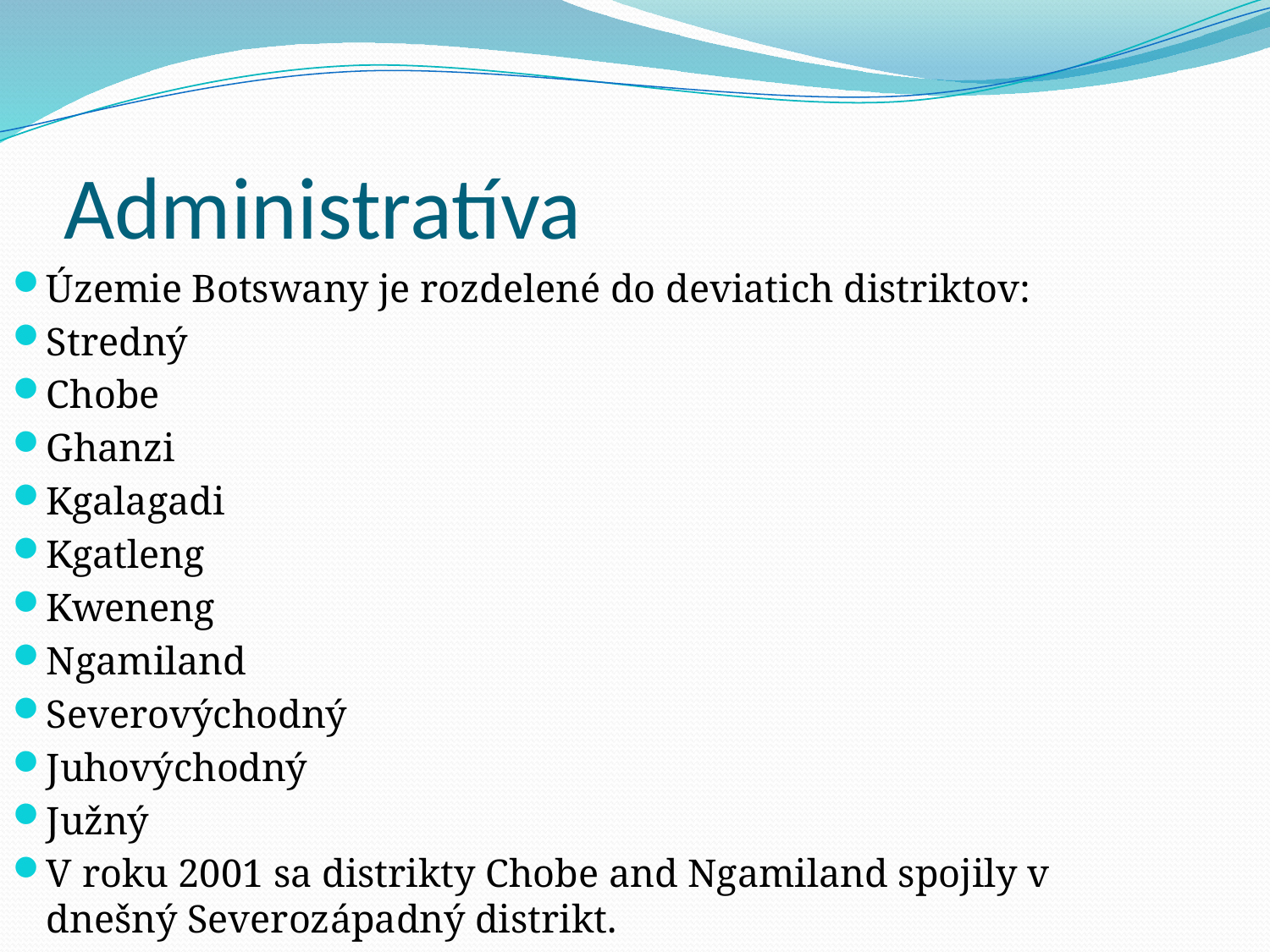

# Administratíva
Územie Botswany je rozdelené do deviatich distriktov:
Stredný
Chobe
Ghanzi
Kgalagadi
Kgatleng
Kweneng
Ngamiland
Severovýchodný
Juhovýchodný
Južný
V roku 2001 sa distrikty Chobe and Ngamiland spojily v dnešný Severozápadný distrikt.